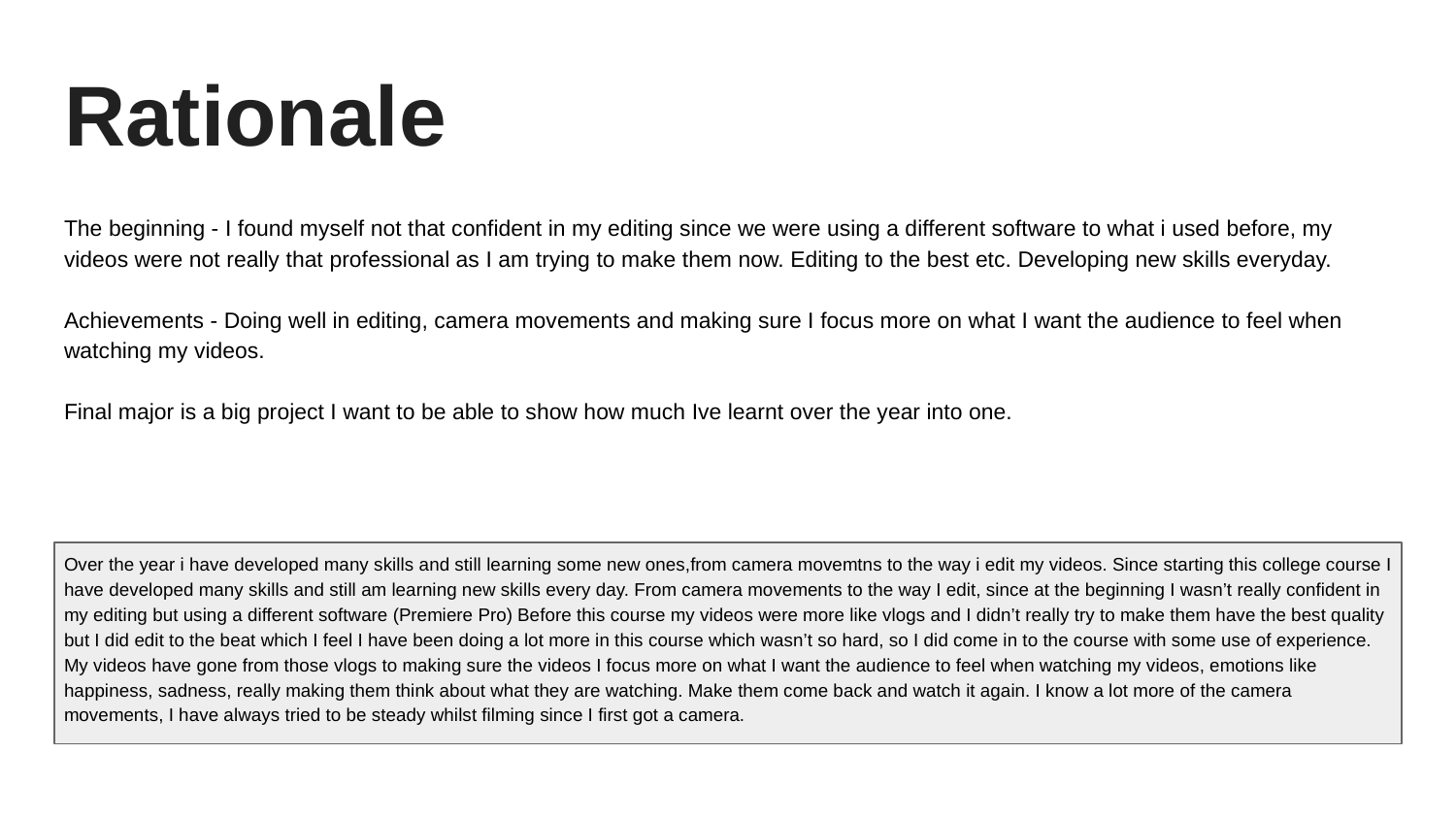

# Rationale
The beginning - I found myself not that confident in my editing since we were using a different software to what i used before, my videos were not really that professional as I am trying to make them now. Editing to the best etc. Developing new skills everyday.

Achievements - Doing well in editing, camera movements and making sure I focus more on what I want the audience to feel when watching my videos.

Final major is a big project I want to be able to show how much Ive learnt over the year into one.

Over the year i have developed many skills and still learning some new ones,from camera movemtns to the way i edit my videos. Since starting this college course I have developed many skills and still am learning new skills every day. From camera movements to the way I edit, since at the beginning I wasn’t really confident in my editing but using a different software (Premiere Pro) Before this course my videos were more like vlogs and I didn’t really try to make them have the best quality but I did edit to the beat which I feel I have been doing a lot more in this course which wasn’t so hard, so I did come in to the course with some use of experience. My videos have gone from those vlogs to making sure the videos I focus more on what I want the audience to feel when watching my videos, emotions like happiness, sadness, really making them think about what they are watching. Make them come back and watch it again. I know a lot more of the camera movements, I have always tried to be steady whilst filming since I first got a camera.